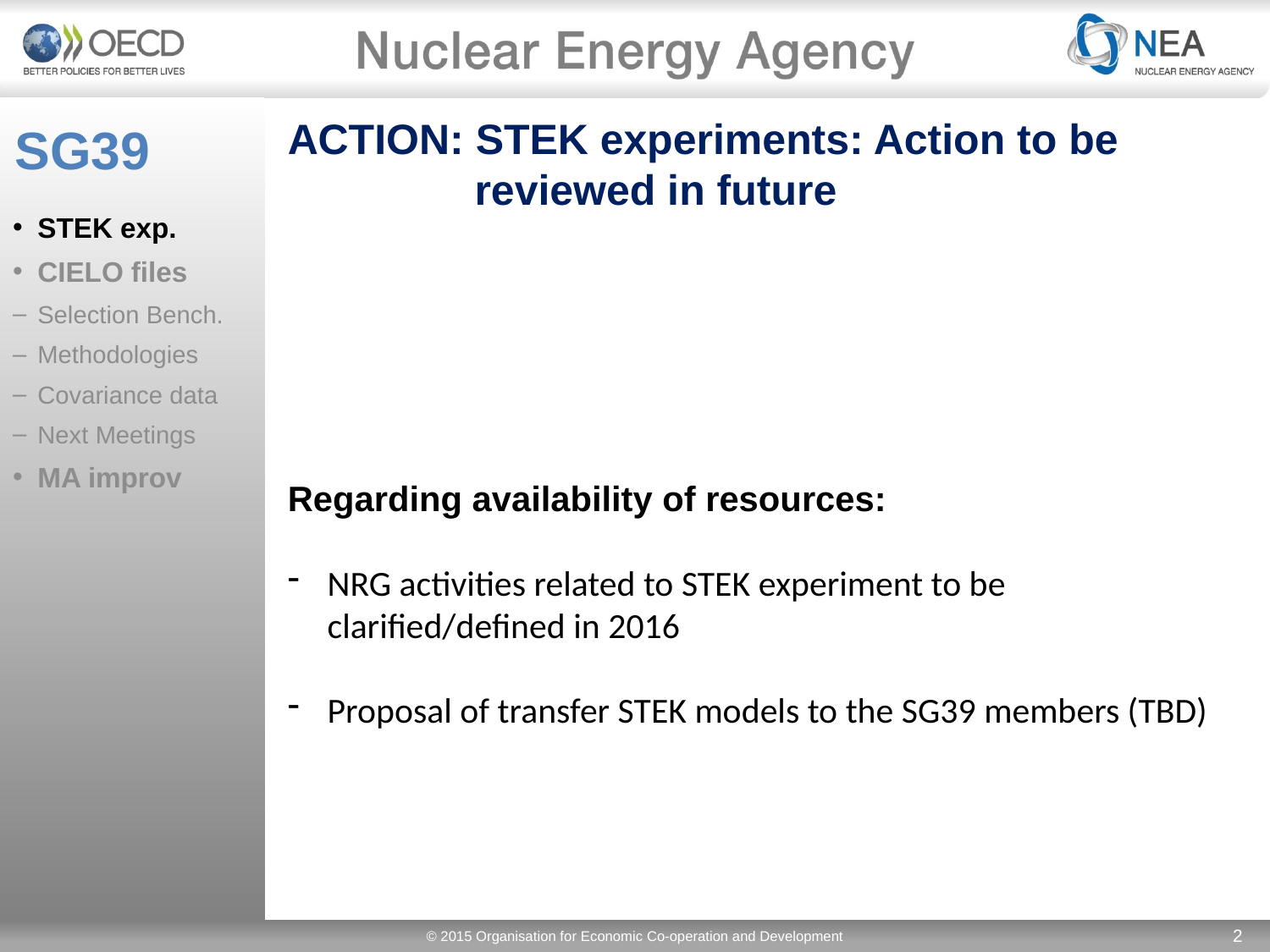

STEK exp.
CIELO files
Selection Bench.
Methodologies
Covariance data
Next Meetings
MA improv

# SG39
ACTION: STEK experiments: Action to be reviewed in future

Regarding availability of resources:

NRG activities related to STEK experiment to be clarified/defined in 2016

Proposal of transfer STEK models to the SG39 members (TBD)